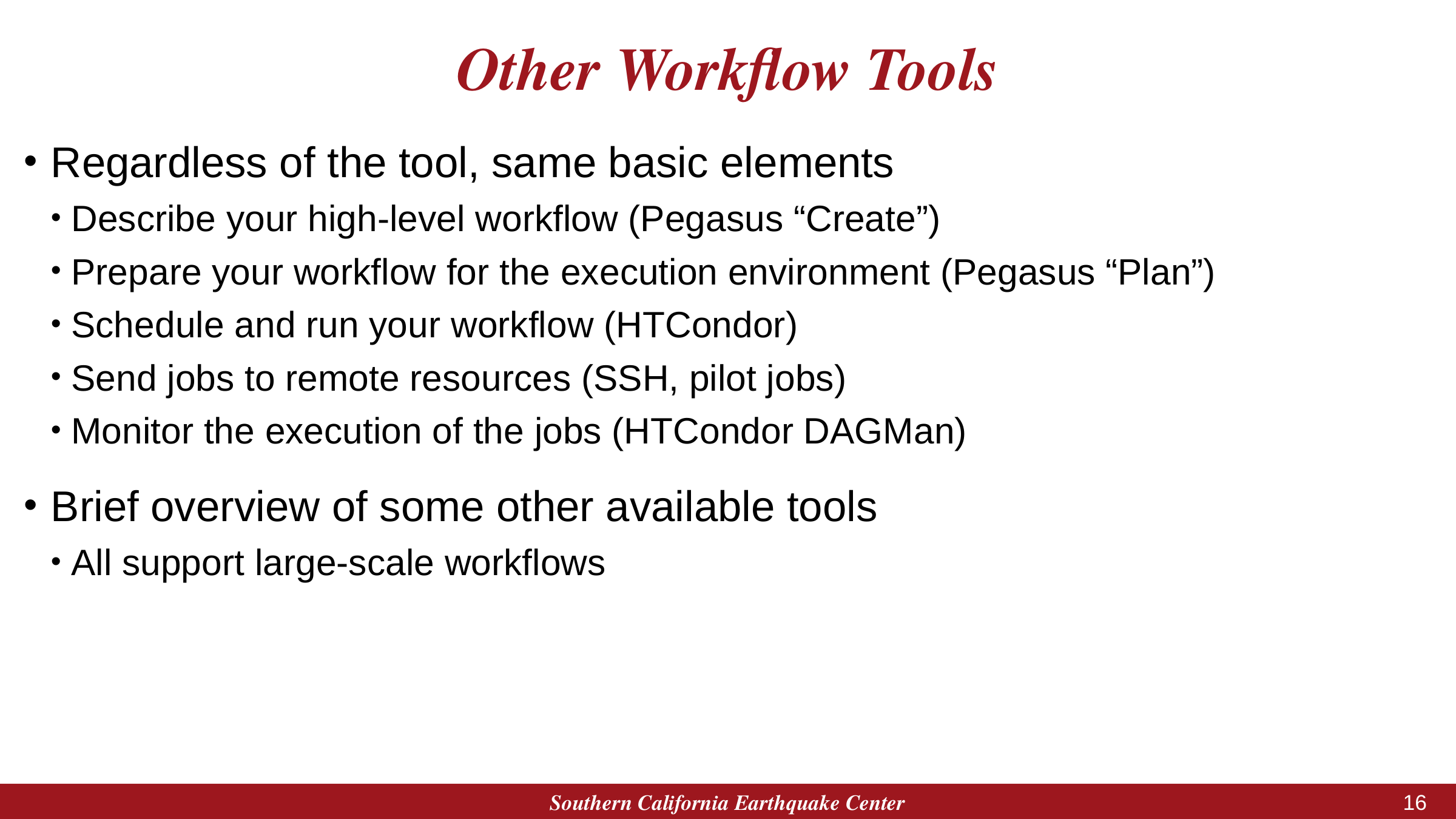

# Other Workflow Tools
Regardless of the tool, same basic elements
Describe your high-level workflow (Pegasus “Create”)
Prepare your workflow for the execution environment (Pegasus “Plan”)
Schedule and run your workflow (HTCondor)
Send jobs to remote resources (SSH, pilot jobs)
Monitor the execution of the jobs (HTCondor DAGMan)
Brief overview of some other available tools
All support large-scale workflows
Southern California Earthquake Center
16